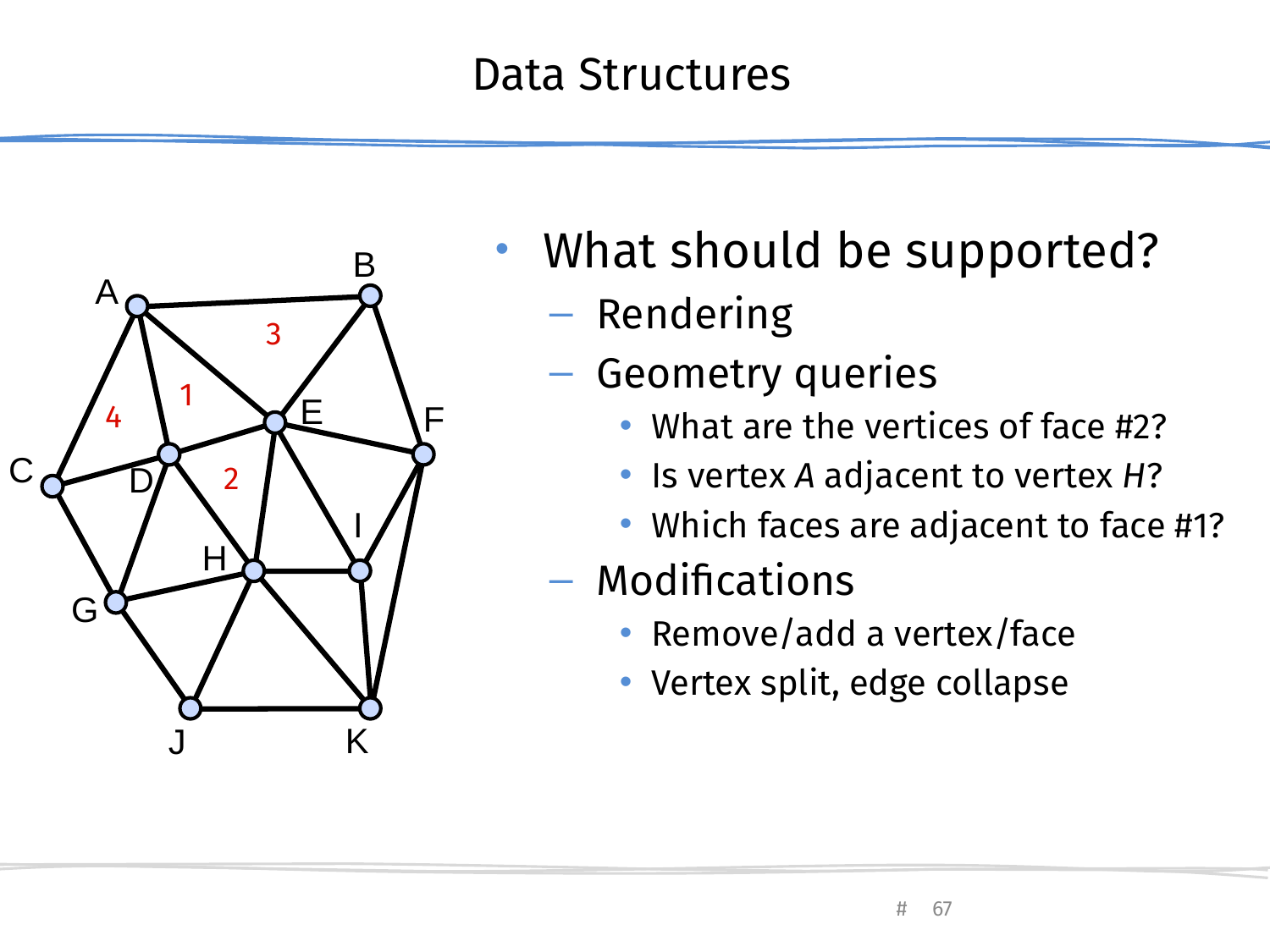

# Data Structures
What should be supported?
Rendering
Geometry queries
What are the vertices of face #2?
Is vertex A adjacent to vertex H?
Which faces are adjacent to face #1?
Modifications
Remove/add a vertex/face
Vertex split, edge collapse
B
A

3
1
E
4
F

C
2
D
I
H

G
K
J
February 27, 2013
Olga Sorkine-Hornung
67